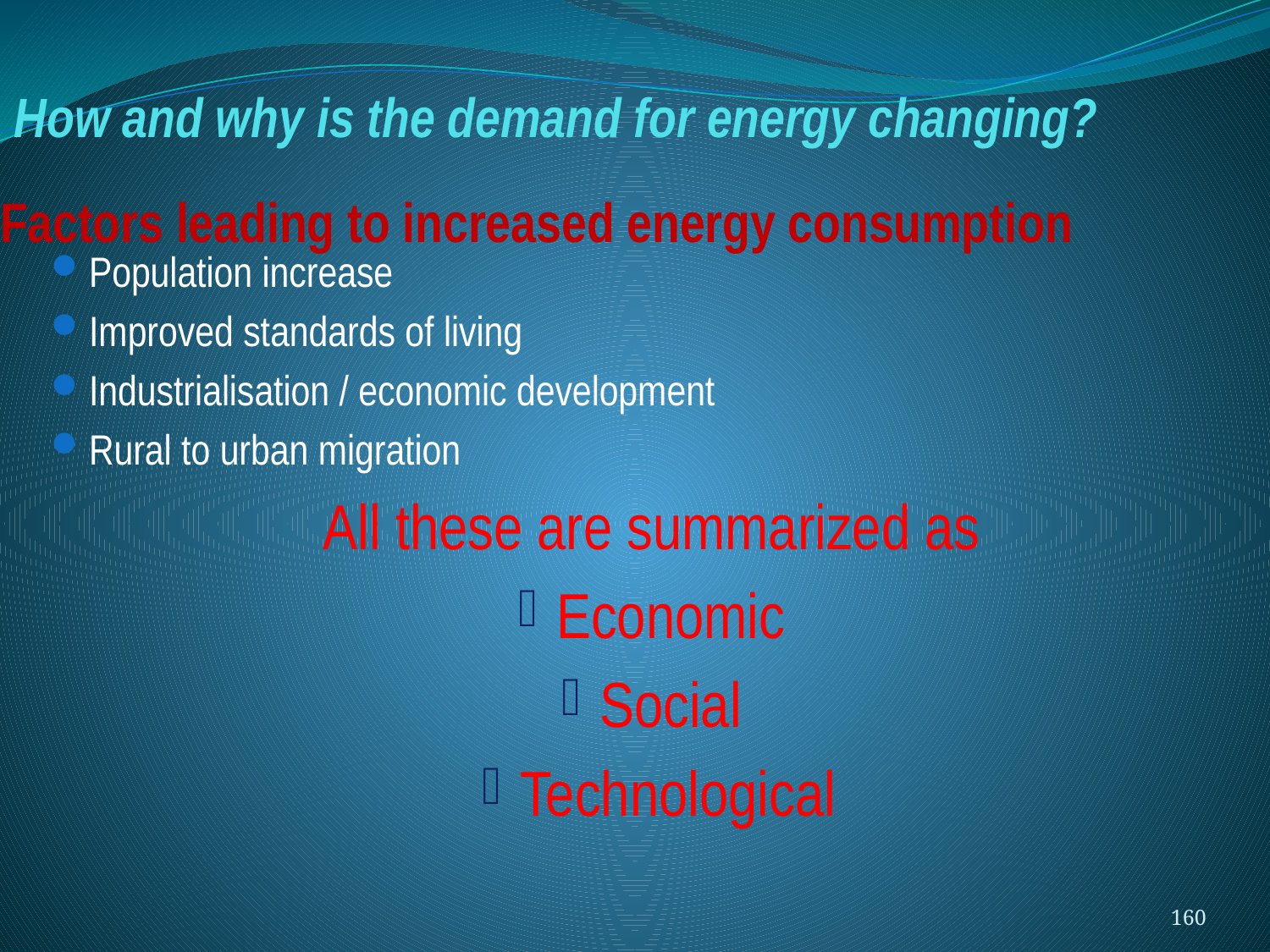

# How and why is the demand for energy changing? Factors leading to increased energy consumption

Population increase
Improved standards of living
Industrialisation / economic development
Rural to urban migration
All these are summarized as
Economic
Social
Technological
160